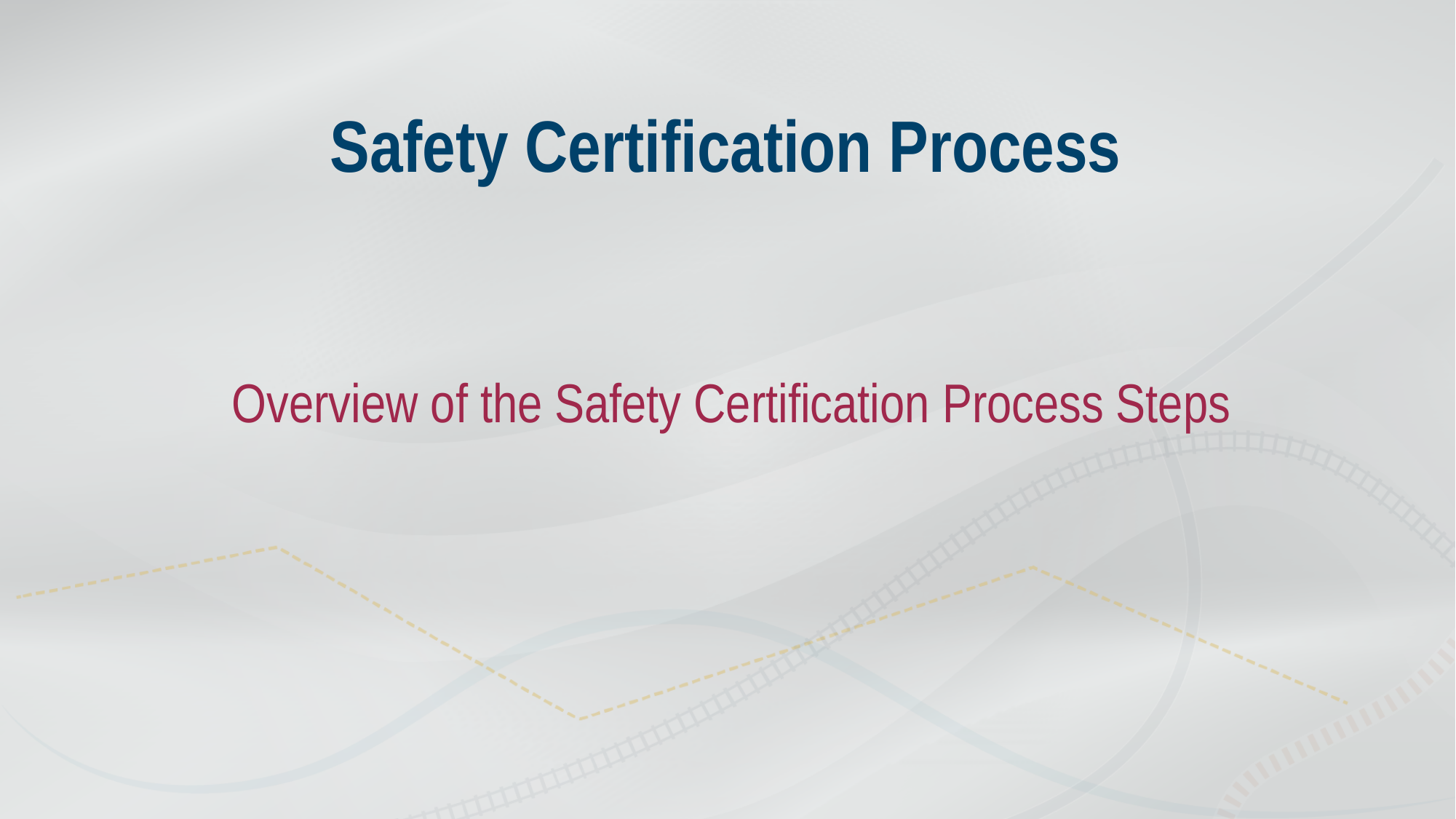

# Safety Certification Process
Overview of the Safety Certification Process Steps